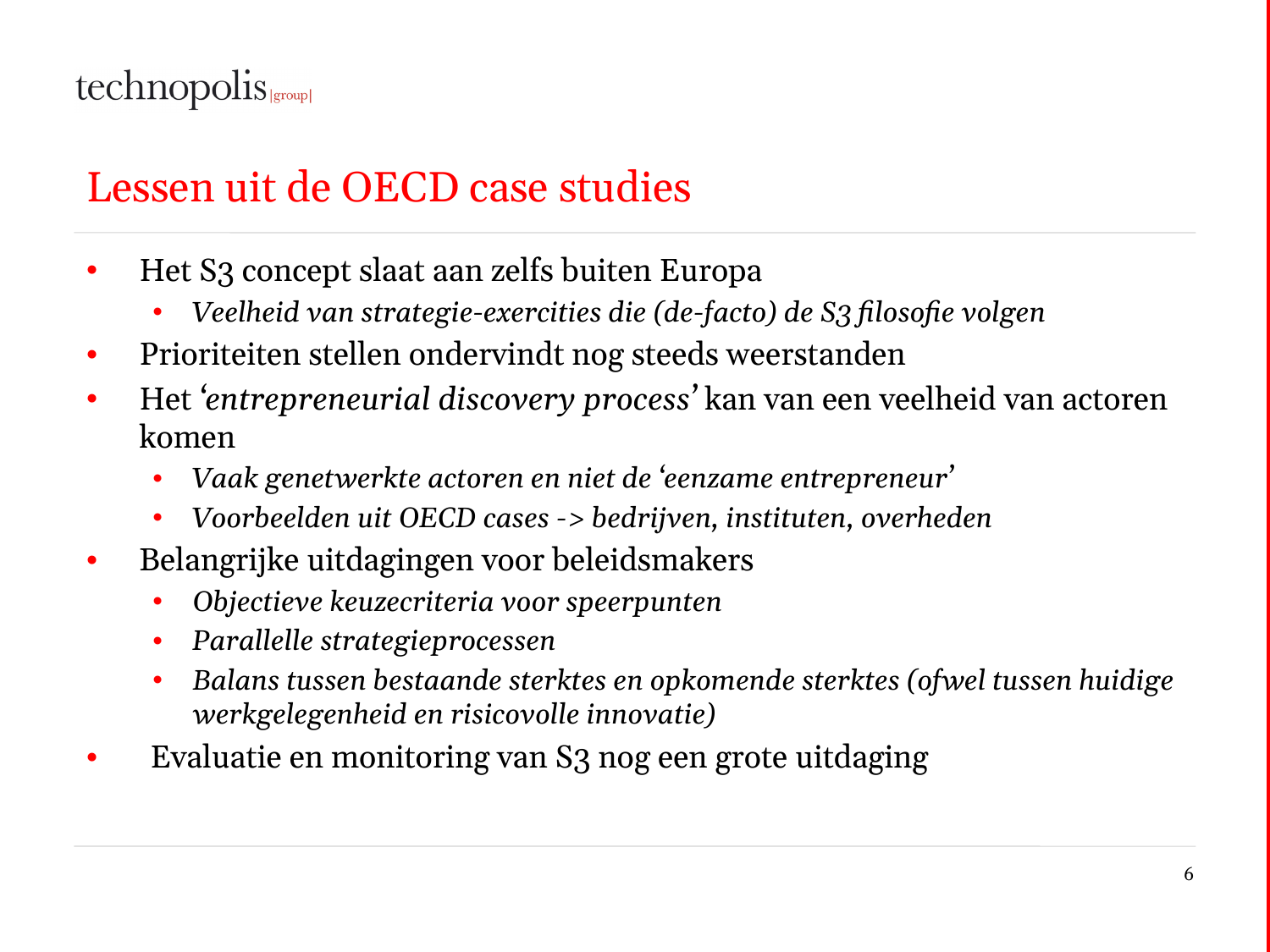

# Lessen uit de OECD case studies
Het S3 concept slaat aan zelfs buiten Europa
Veelheid van strategie-exercities die (de-facto) de S3 filosofie volgen
Prioriteiten stellen ondervindt nog steeds weerstanden
Het ‘entrepreneurial discovery process’ kan van een veelheid van actoren komen
Vaak genetwerkte actoren en niet de ‘eenzame entrepreneur’
Voorbeelden uit OECD cases -> bedrijven, instituten, overheden
Belangrijke uitdagingen voor beleidsmakers
Objectieve keuzecriteria voor speerpunten
Parallelle strategieprocessen
Balans tussen bestaande sterktes en opkomende sterktes (ofwel tussen huidige werkgelegenheid en risicovolle innovatie)
Evaluatie en monitoring van S3 nog een grote uitdaging
6